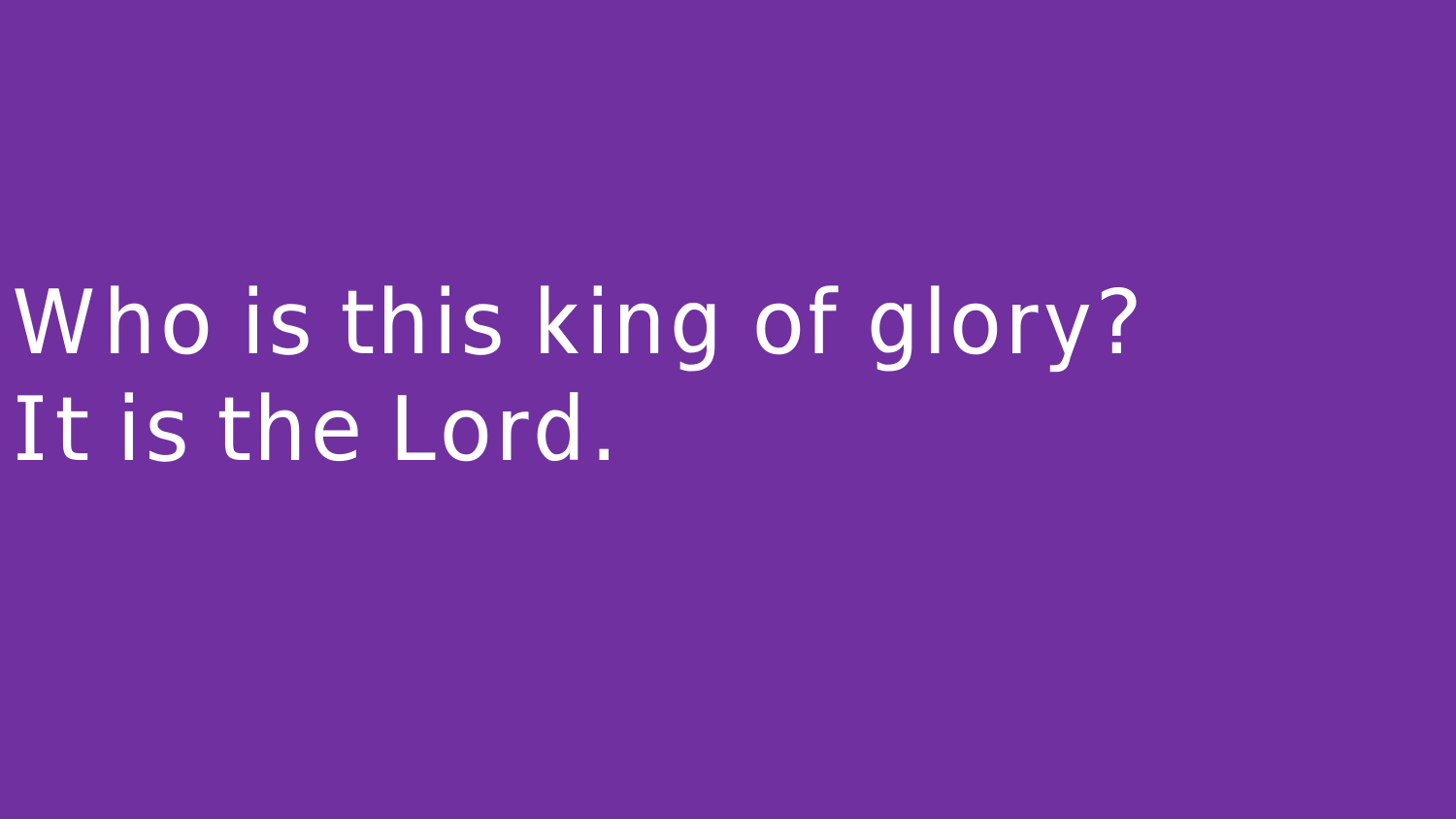

Who is this king of glory?
It is the Lord.